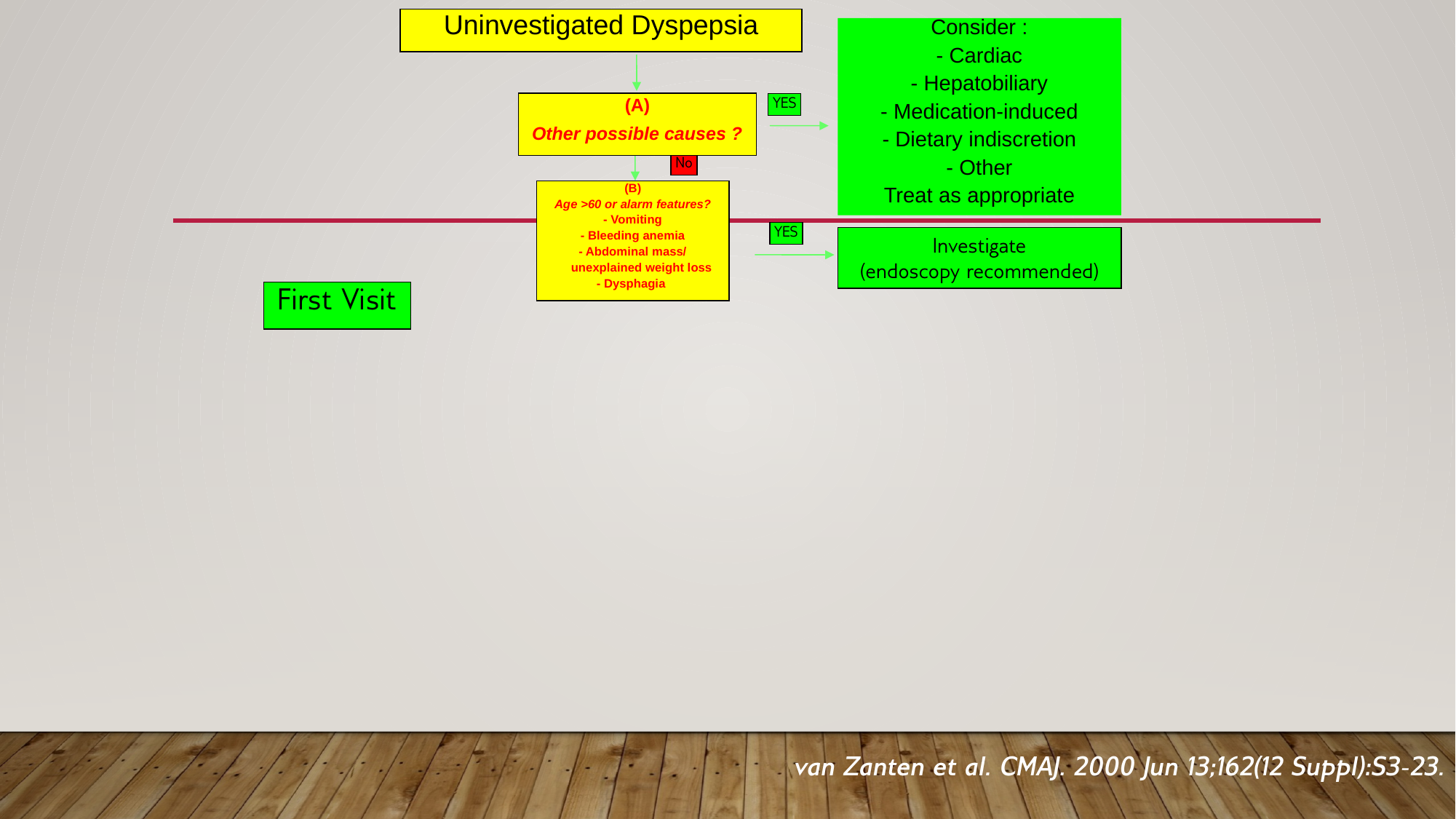

Uninvestigated Dyspepsia
Consider :
- Cardiac
- Hepatobiliary
- Medication-induced
- Dietary indiscretion
- Other
Treat as appropriate

(A)
Other possible causes ?
YES

No
(B)
Age >60 or alarm features?
- Vomiting
- Bleeding anemia
- Abdominal mass/
     unexplained weight loss
- Dysphagia
YES
Investigate
(endoscopy recommended)

First Visit
van Zanten et al. CMAJ. 2000 Jun 13;162(12 Suppl):S3-23.